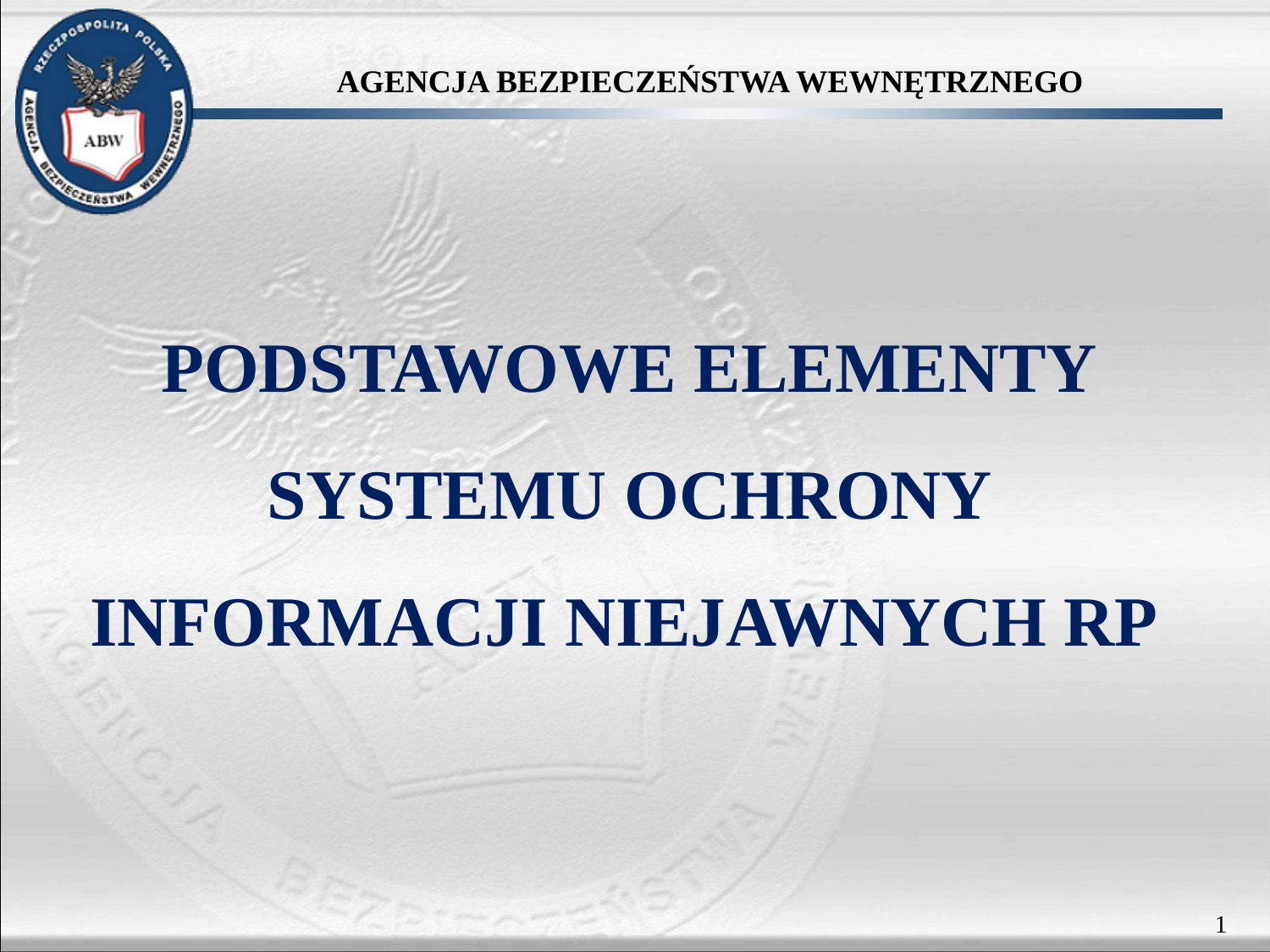

PODSTAWOWE ELEMENTY SYSTEMU OCHRONY INFORMACJI NIEJAWNYCH RP
1